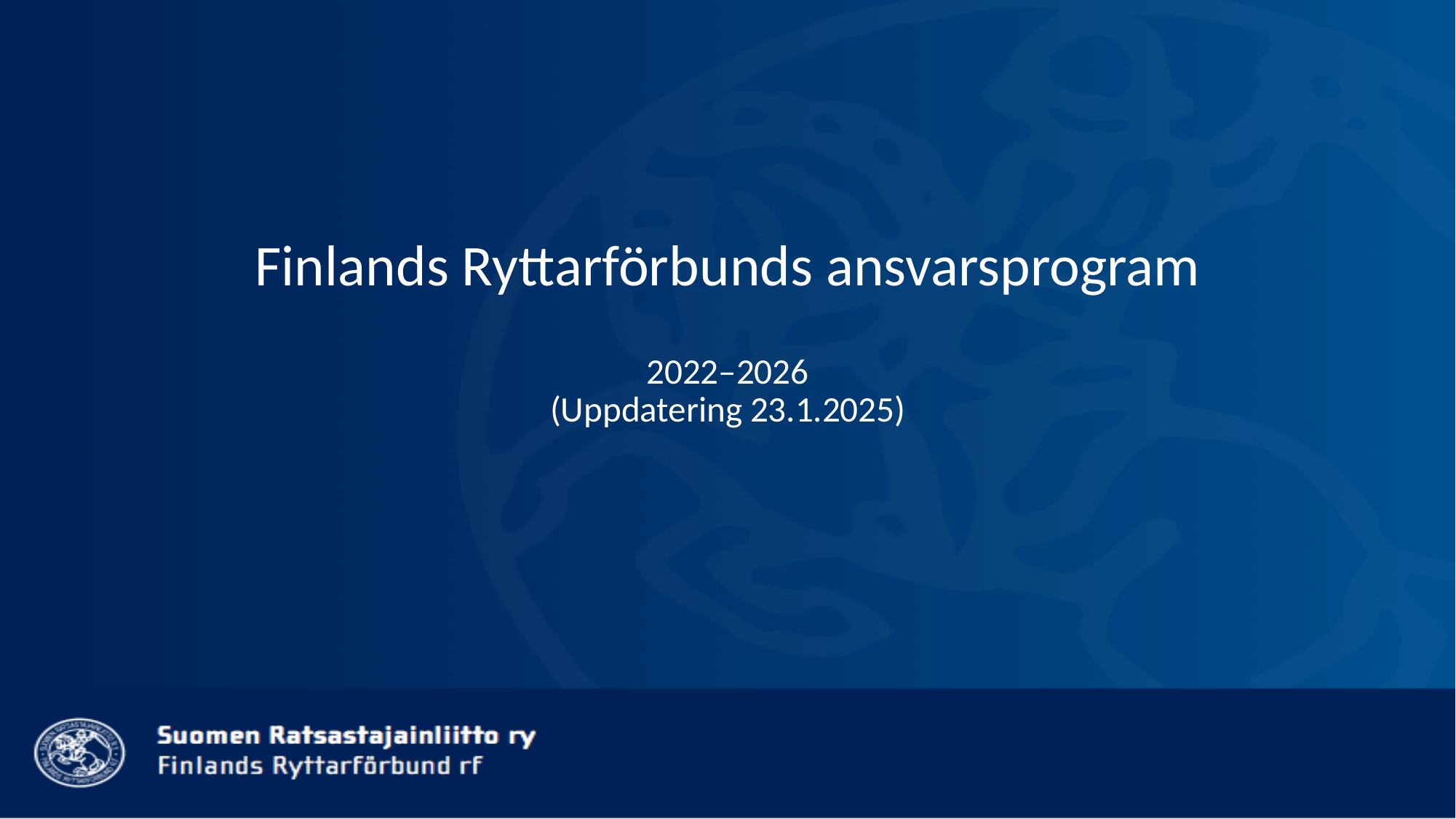

# Finlands Ryttarförbunds ansvarsprogram 2022–2026 (Uppdatering 23.1.2025)